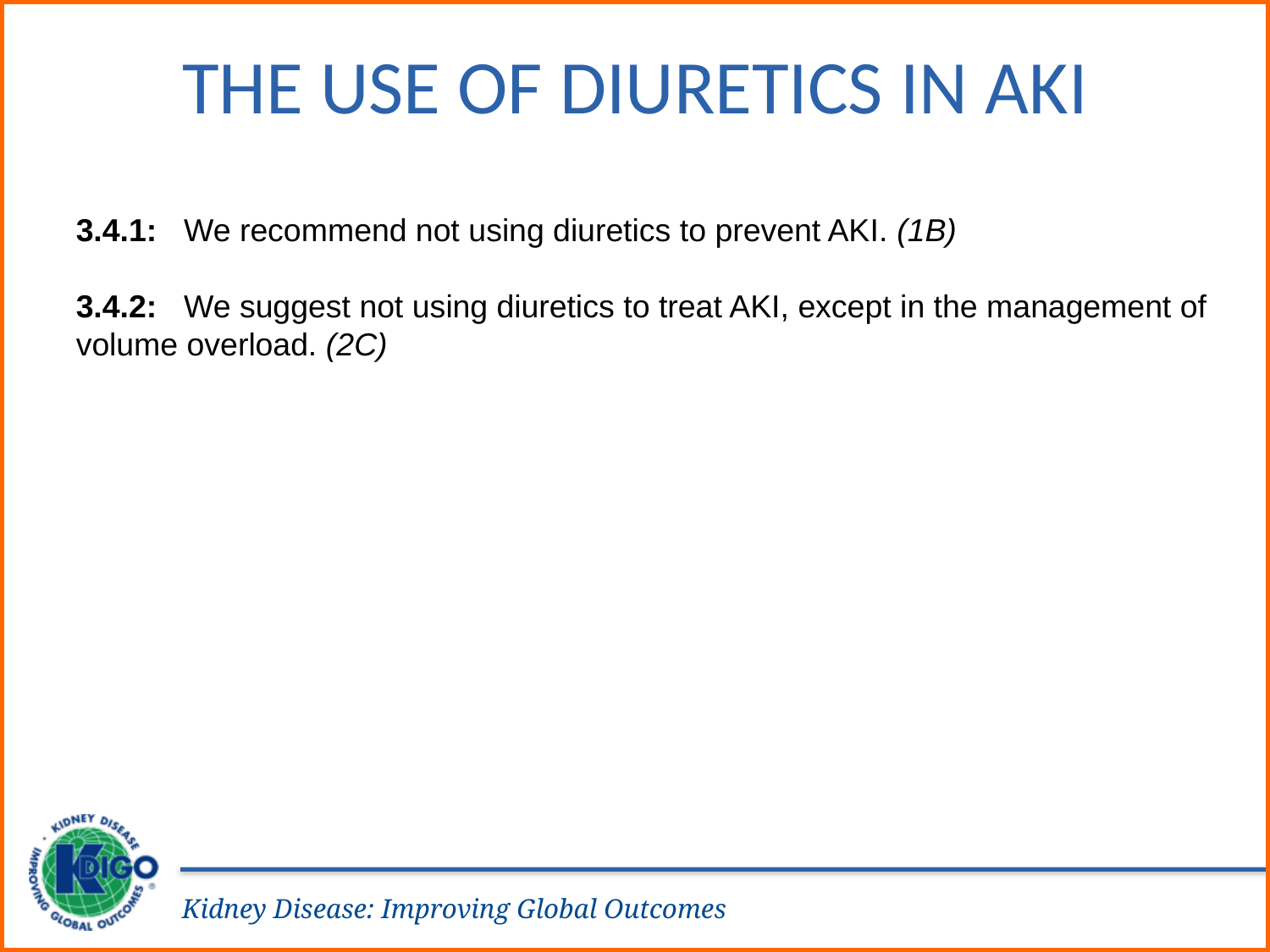

The Use of Diuretics in AKI
3.4.1:   We recommend not using diuretics to prevent AKI. (1B)

3.4.2:   We suggest not using diuretics to treat AKI, except in the management of volume overload. (2C)